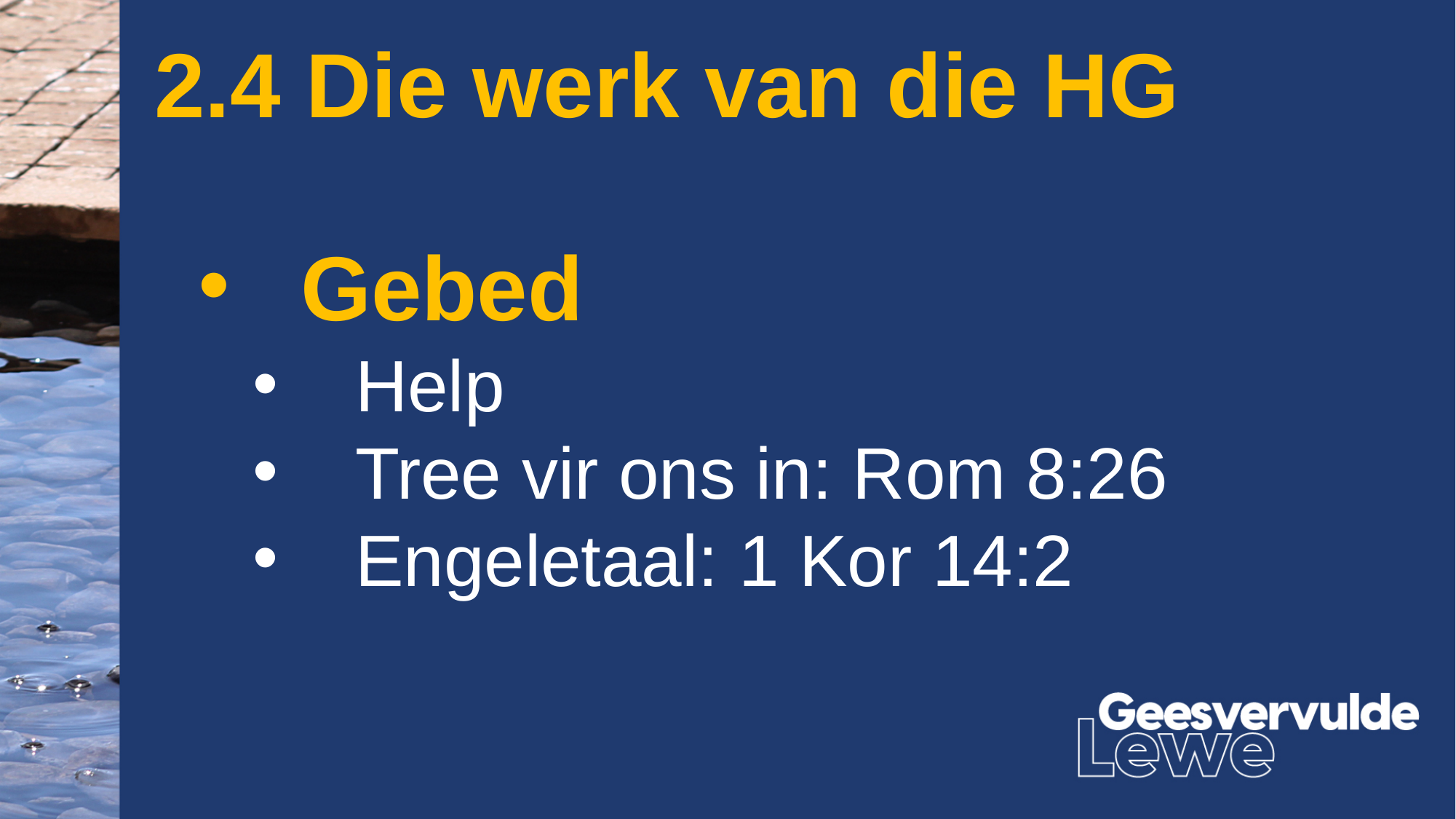

2.4 Die werk van die HG
Gebed
Help
Tree vir ons in: Rom 8:26
Engeletaal: 1 Kor 14:2